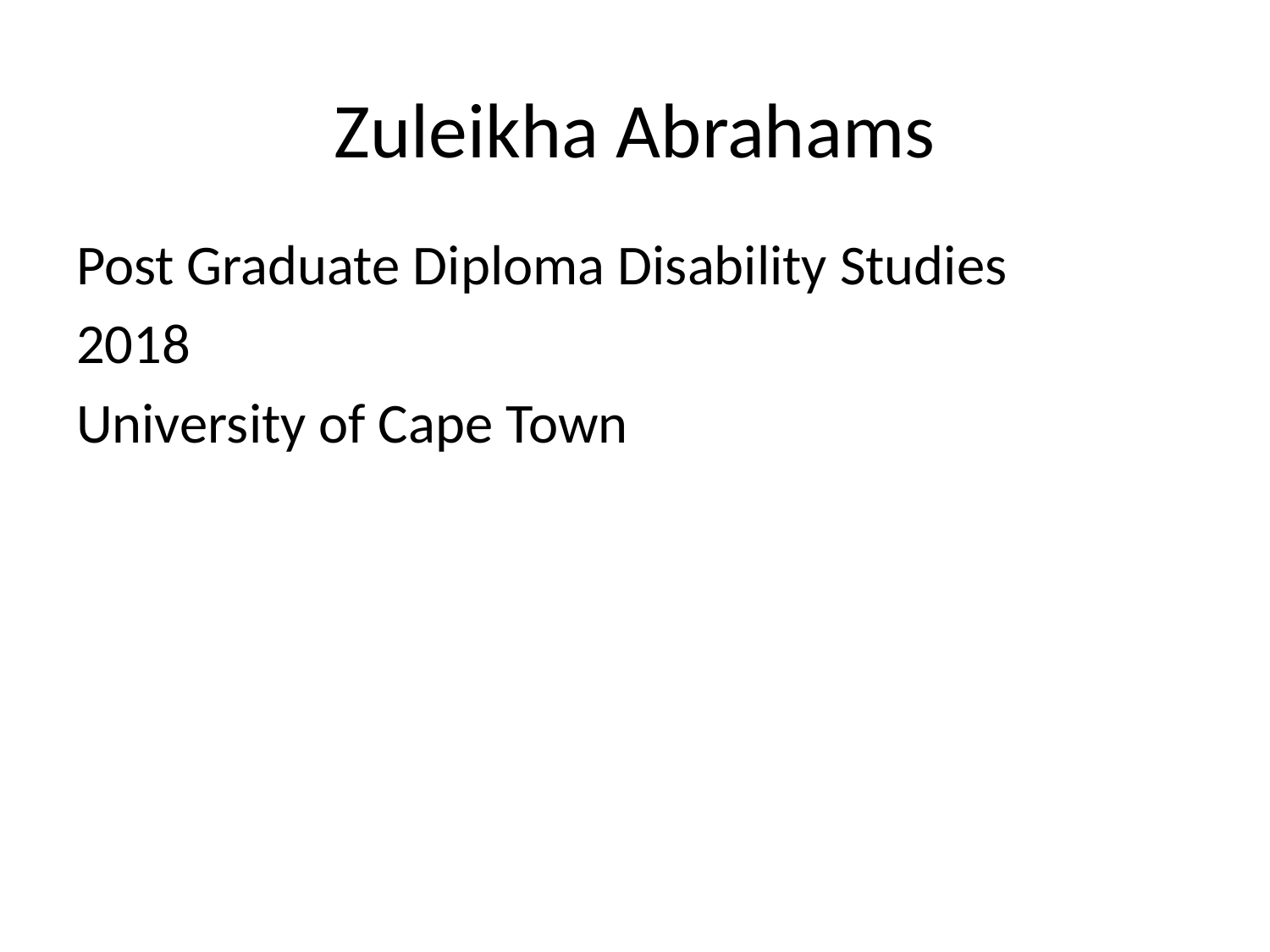

# Zuleikha Abrahams
Post Graduate Diploma Disability Studies
2018
University of Cape Town